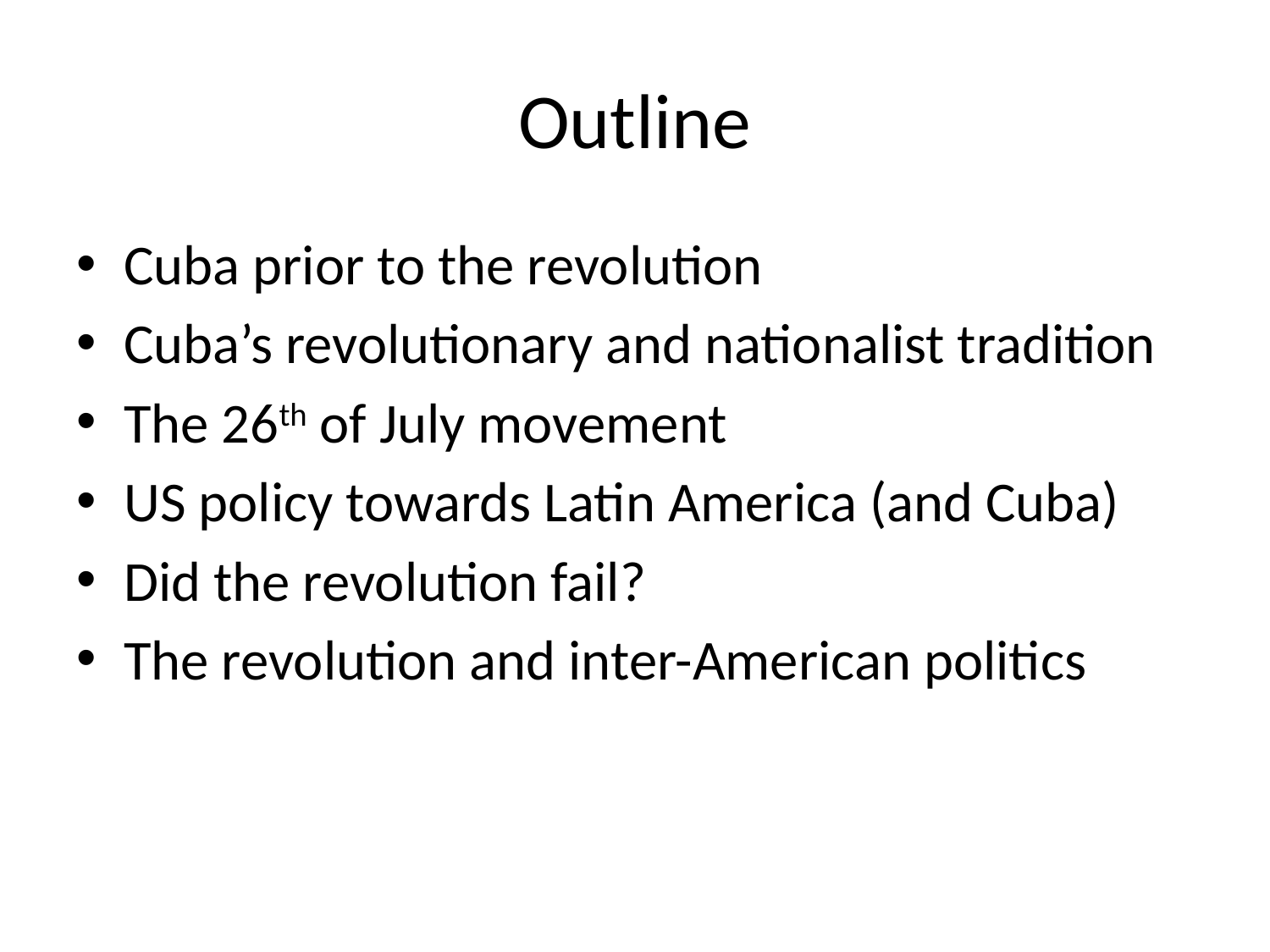

# Outline
Cuba prior to the revolution
Cuba’s revolutionary and nationalist tradition
The 26th of July movement
US policy towards Latin America (and Cuba)
Did the revolution fail?
The revolution and inter-American politics